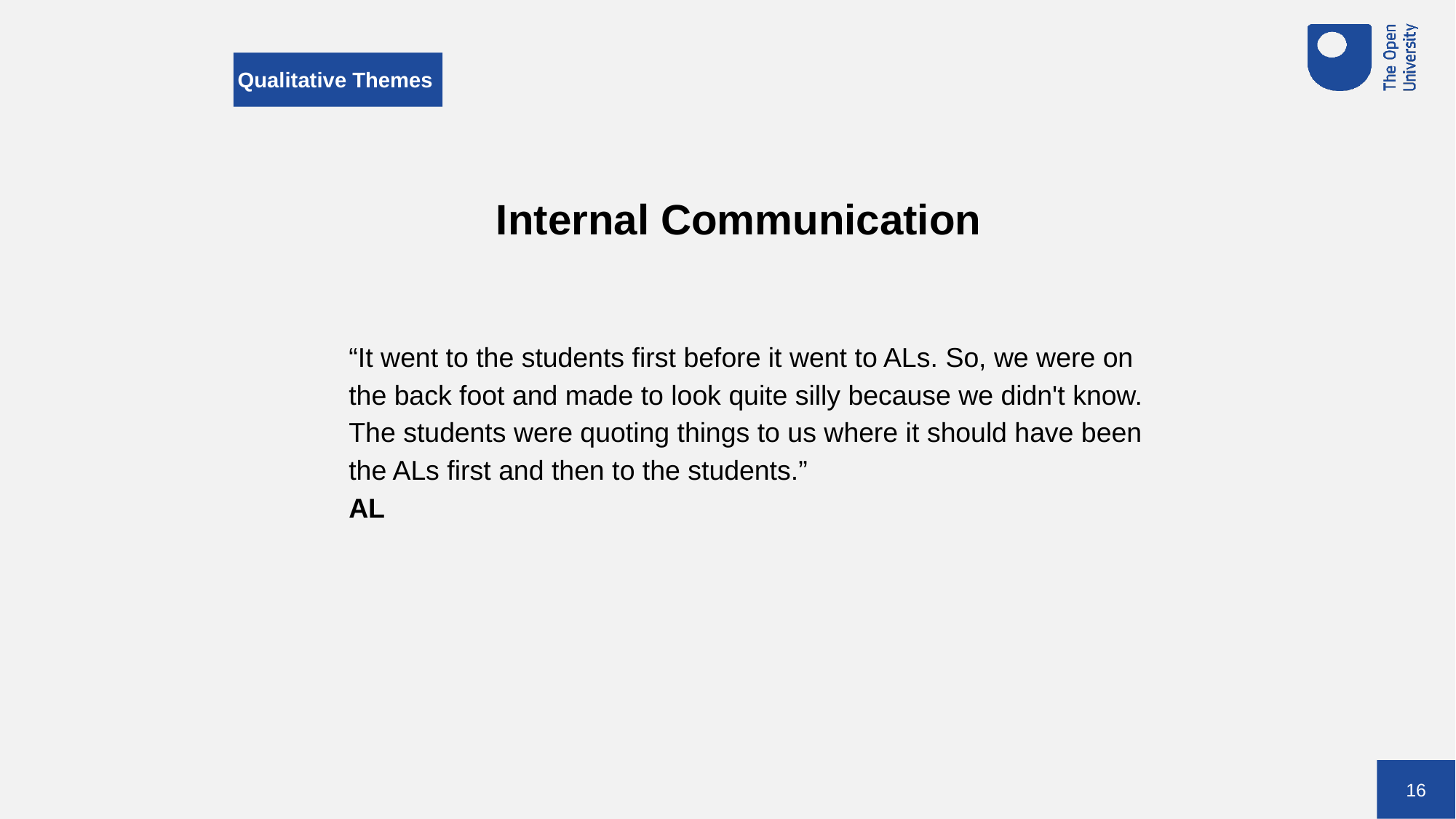

# Qualitative Themes
Internal Communication
“It went to the students first before it went to ALs. So, we were on the back foot and made to look quite silly because we didn't know.  The students were quoting things to us where it should have been the ALs first and then to the students.”
AL